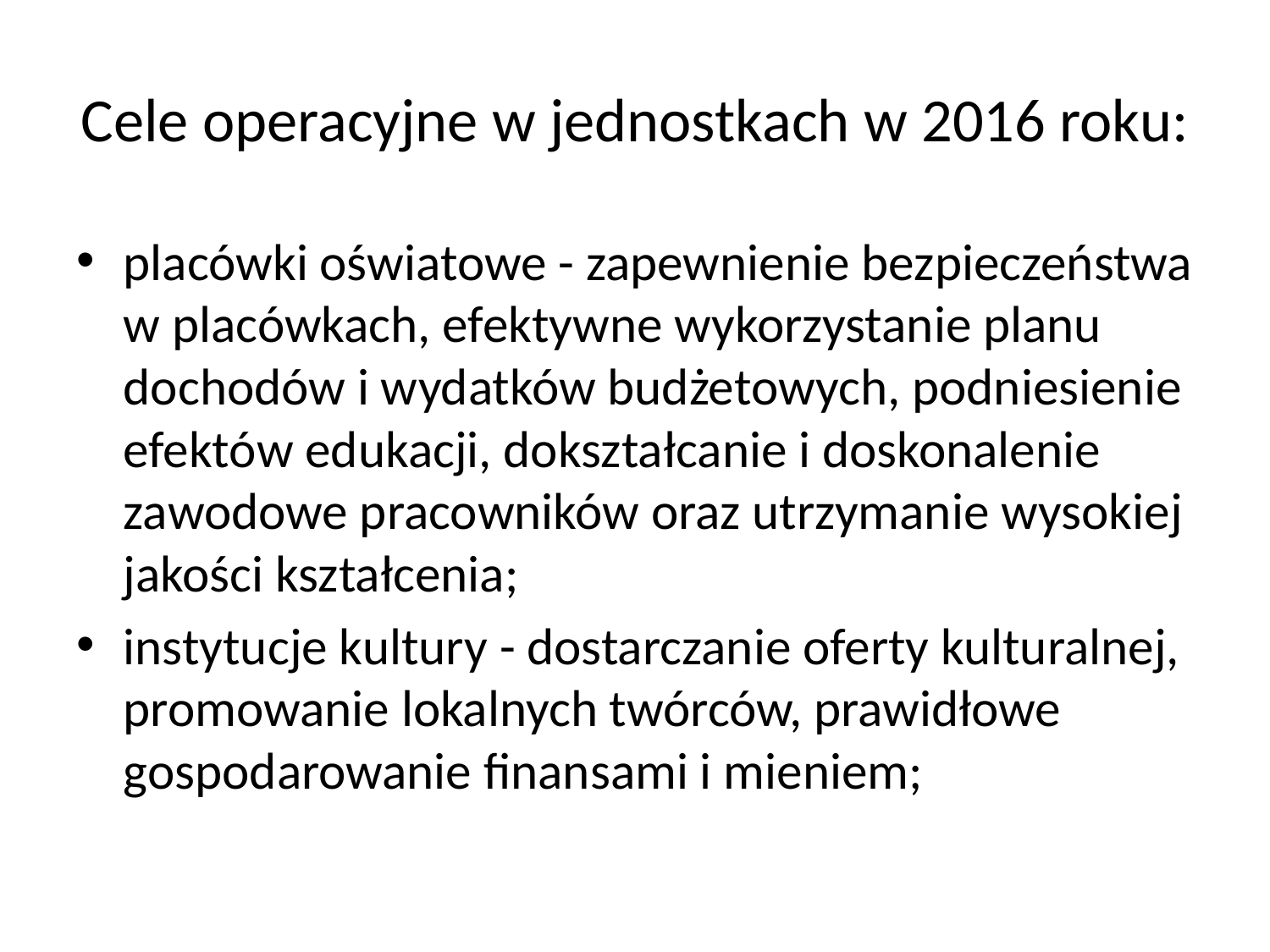

# Cele operacyjne w jednostkach w 2016 roku:
placówki oświatowe - zapewnienie bezpieczeństwa w placówkach, efektywne wykorzystanie planu dochodów i wydatków budżetowych, podniesienie efektów edukacji, dokształcanie i doskonalenie zawodowe pracowników oraz utrzymanie wysokiej jakości kształcenia;
instytucje kultury - dostarczanie oferty kulturalnej, promowanie lokalnych twórców, prawidłowe gospodarowanie finansami i mieniem;